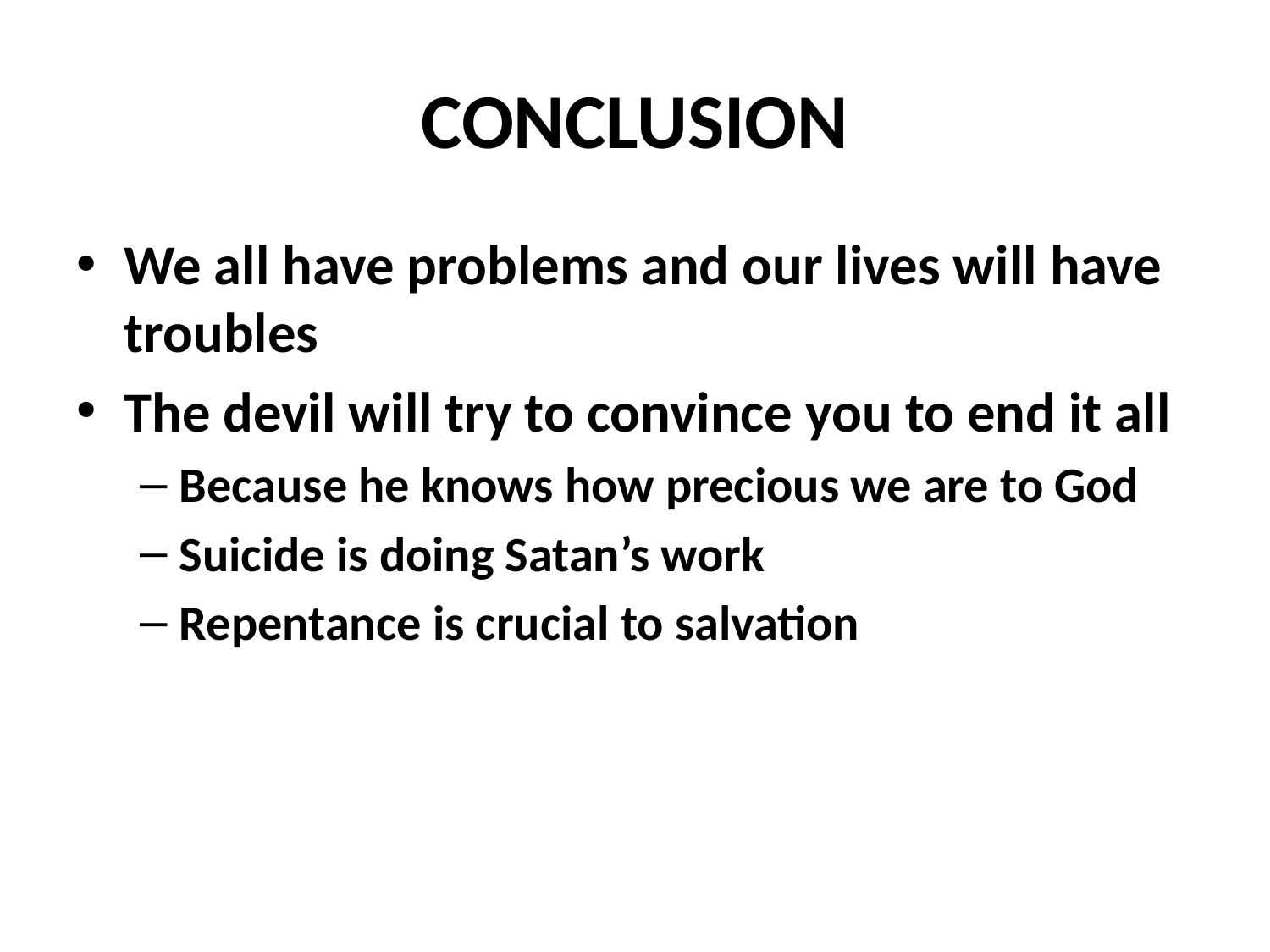

# CONCLUSION
We all have problems and our lives will have troubles
The devil will try to convince you to end it all
Because he knows how precious we are to God
Suicide is doing Satan’s work
Repentance is crucial to salvation